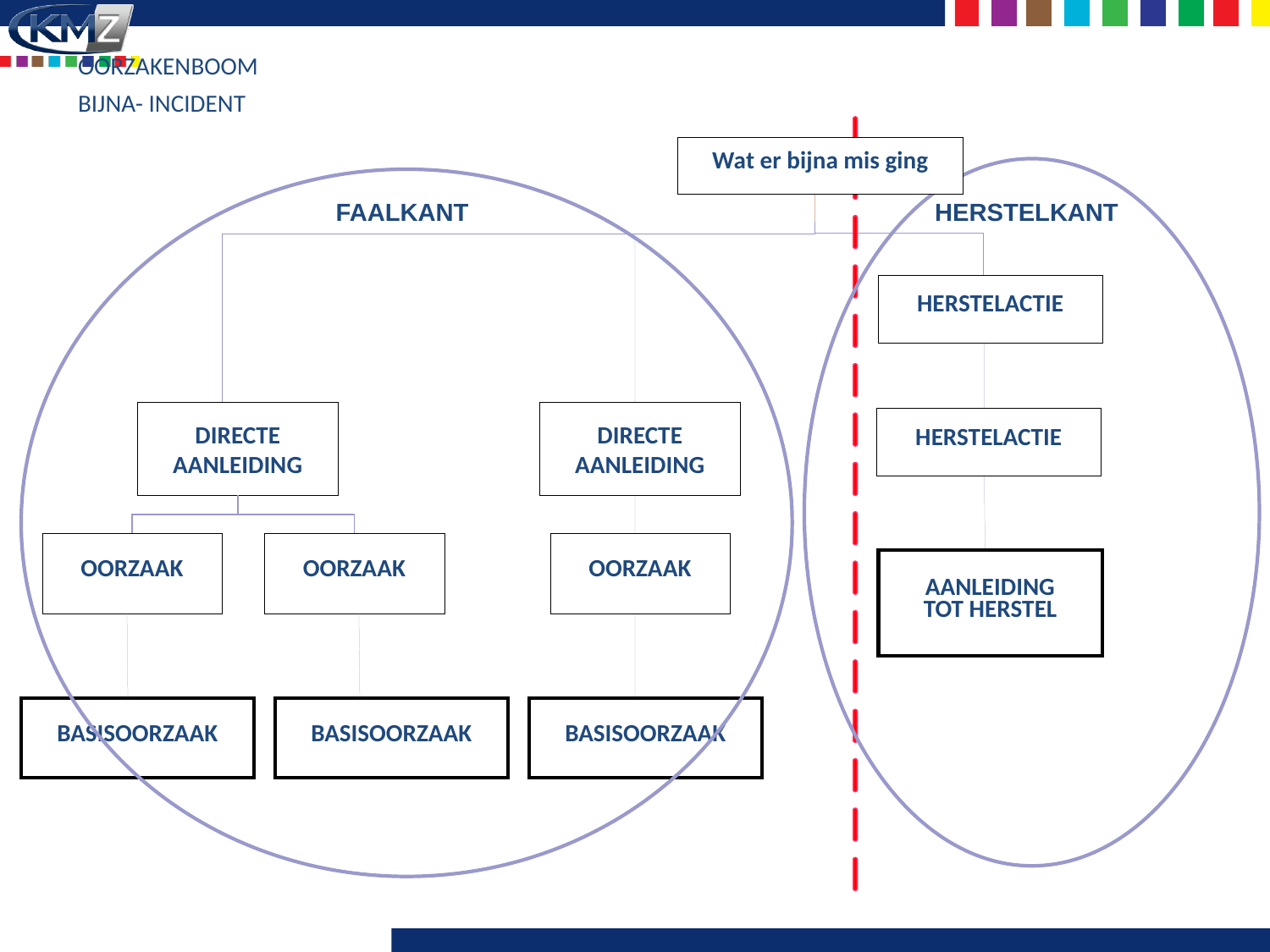

OORZAKENBOOM
BIJNA- INCIDENT
#

Wat er bijna mis ging

FAALKANT
HERSTELKANT

HERSTELACTIE

DIRECTE
AANLEIDING
DIRECTE
AANLEIDING
HERSTELACTIE

OORZAAK
OORZAAK
OORZAAK
AANLEIDING

TOT HERSTEL

BASISOORZAAK
BASISOORZAAK
BASISOORZAAK
18